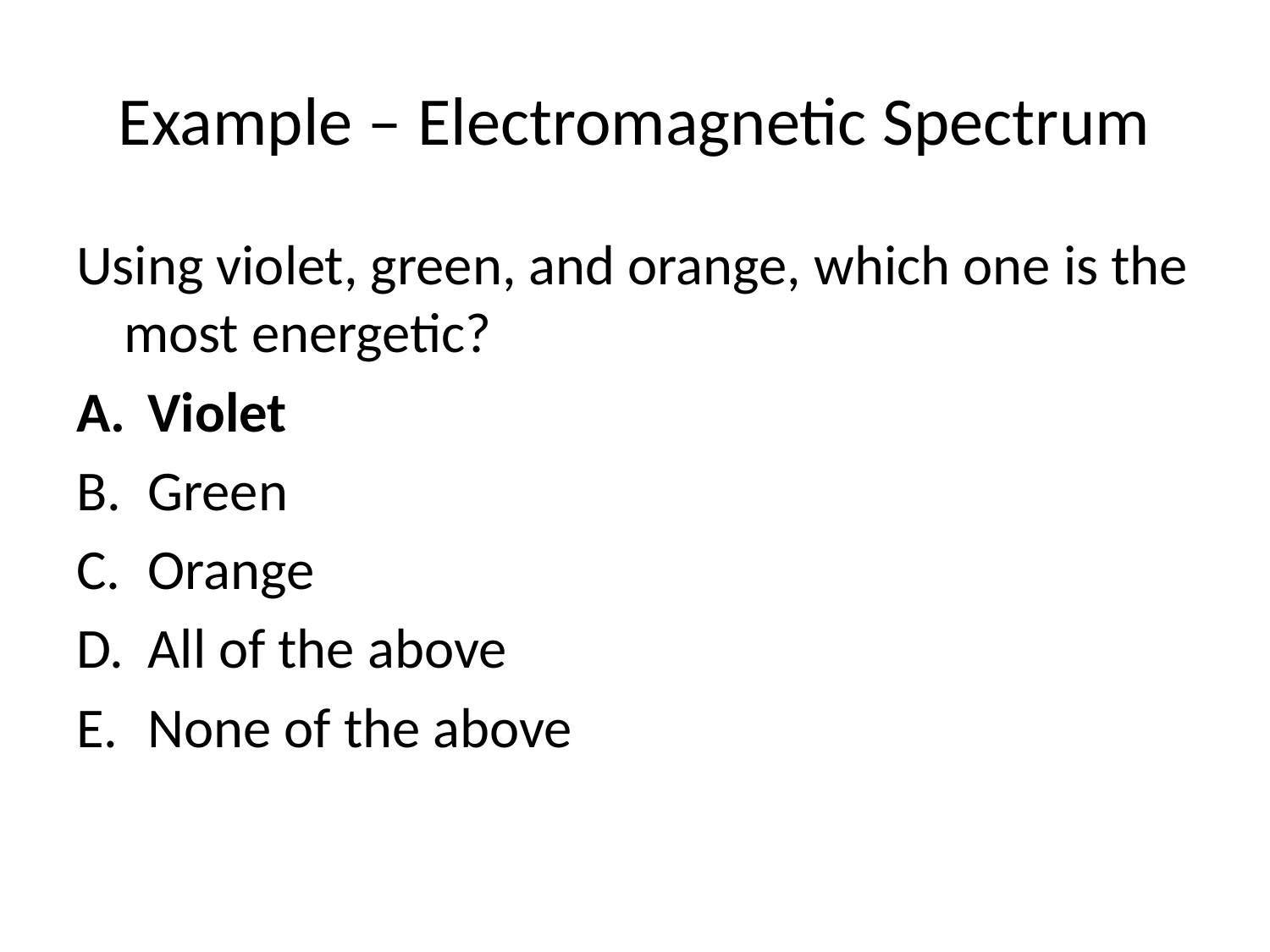

# Example – Electromagnetic Spectrum
Using violet, green, and orange, which one is the most energetic?
Violet
Green
Orange
All of the above
None of the above